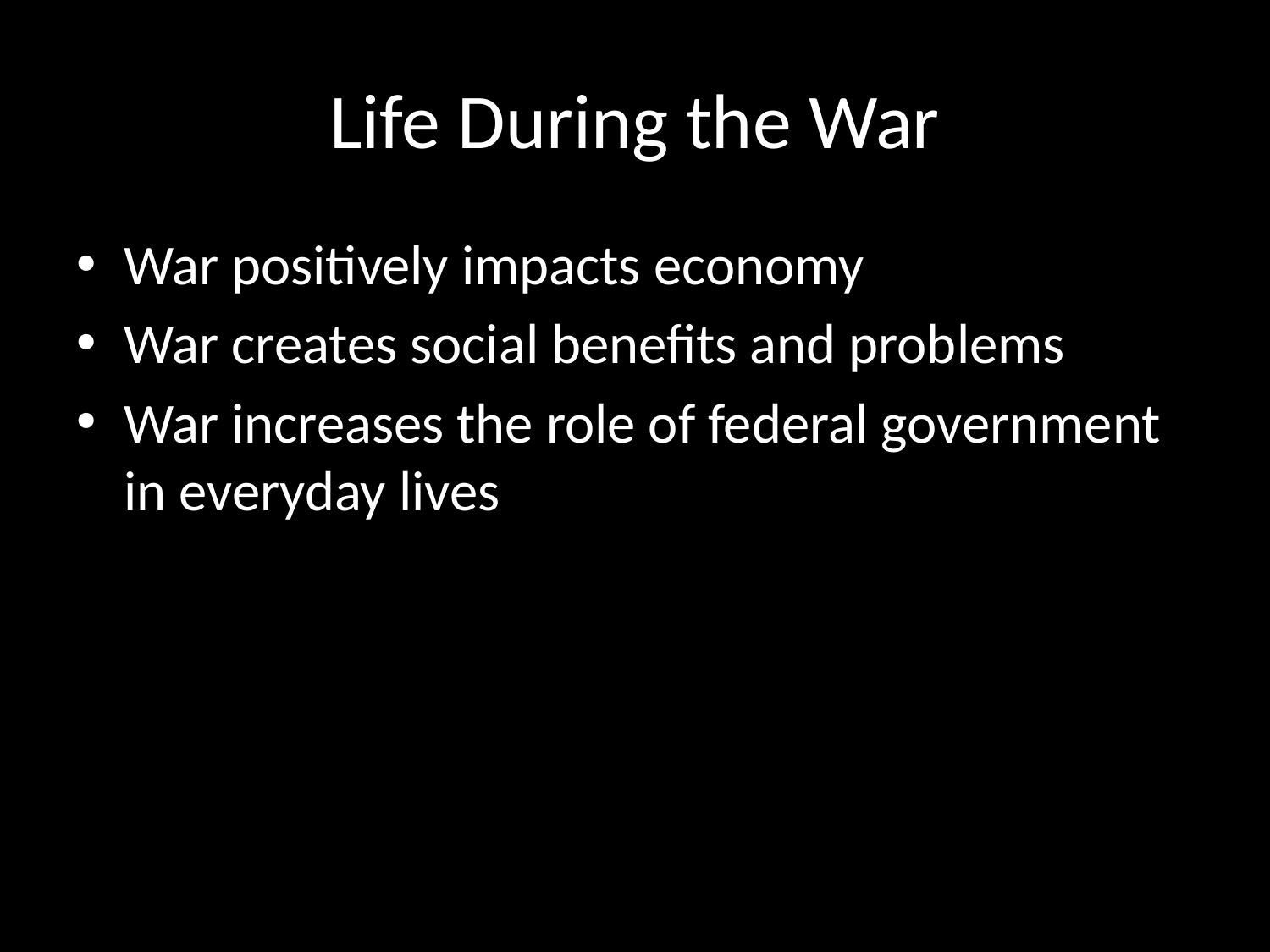

# Life During the War
War positively impacts economy
War creates social benefits and problems
War increases the role of federal government in everyday lives